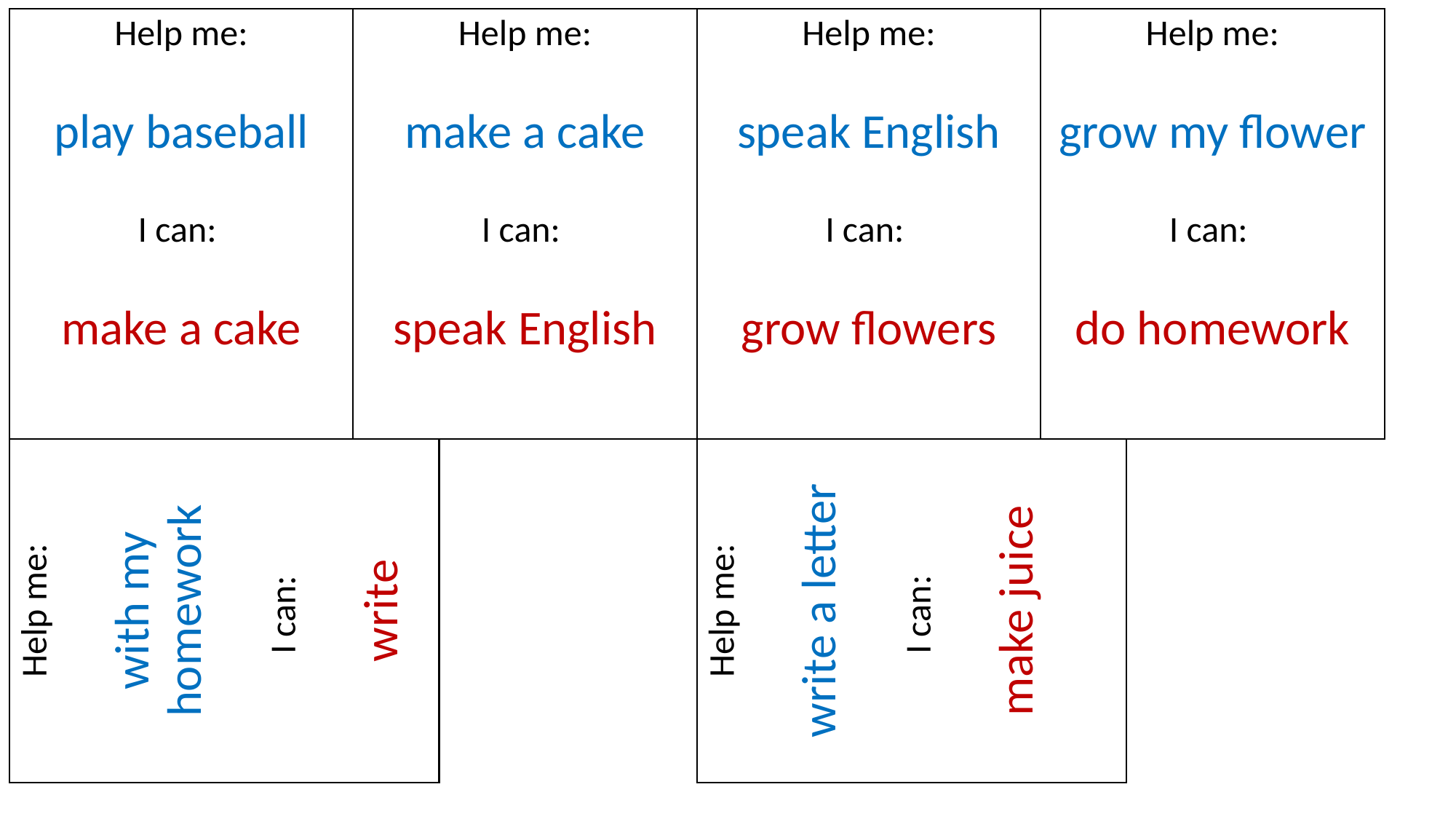

# Help me: play baseball I can: make a cake
Help me:
make a cake
I can:
speak English
Help me:
speak English
I can:
grow flowers
Help me:
grow my flower
I can:
do homework
Help me:
with my homework
I can:
write
Help me:
write a letter
I can:
make juice